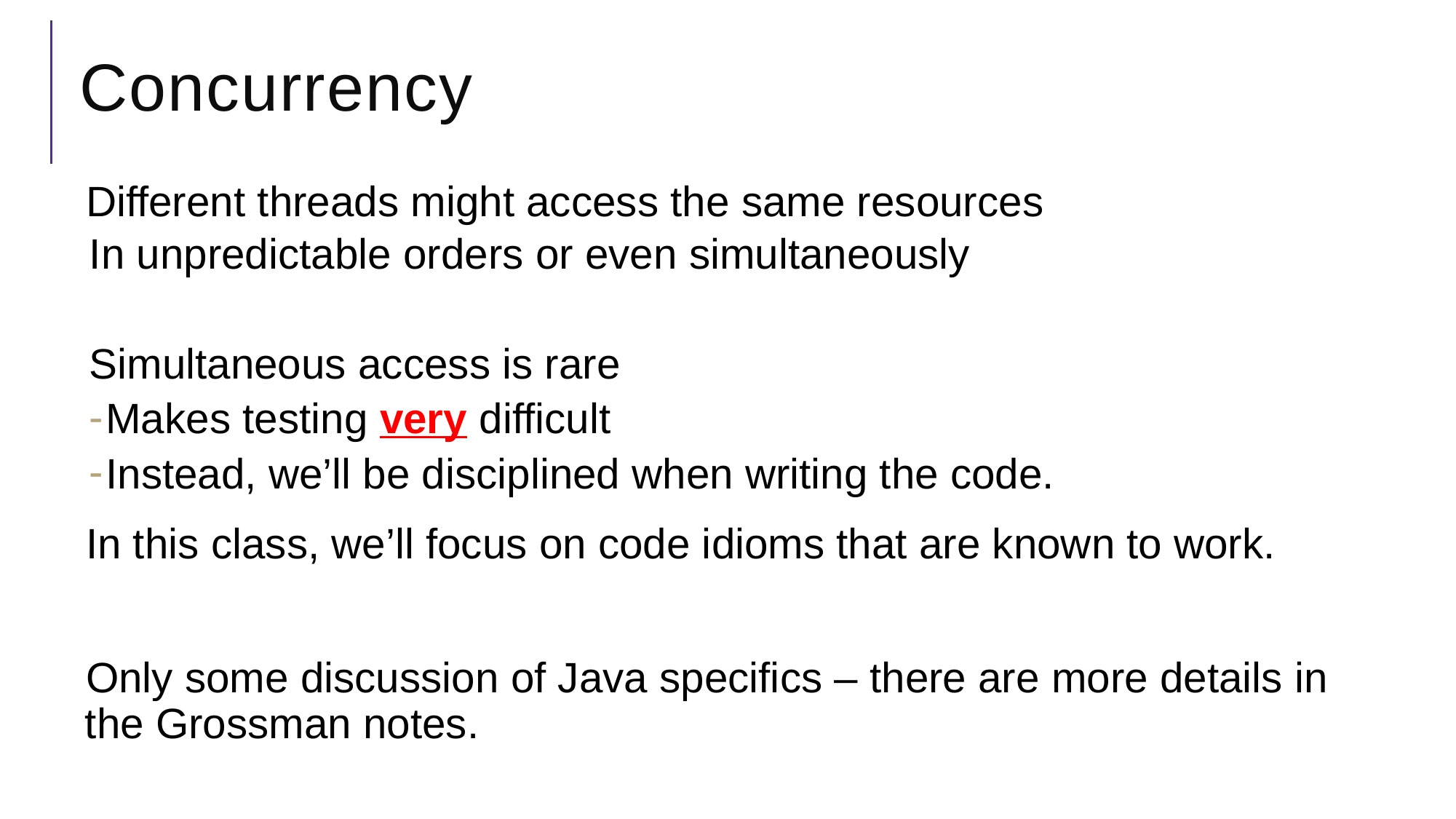

# Concurrency
Different threads might access the same resources
In unpredictable orders or even simultaneously

Simultaneous access is rare
Makes testing very difficult
Instead, we’ll be disciplined when writing the code.
In this class, we’ll focus on code idioms that are known to work.

Only some discussion of Java specifics – there are more details in the Grossman notes.